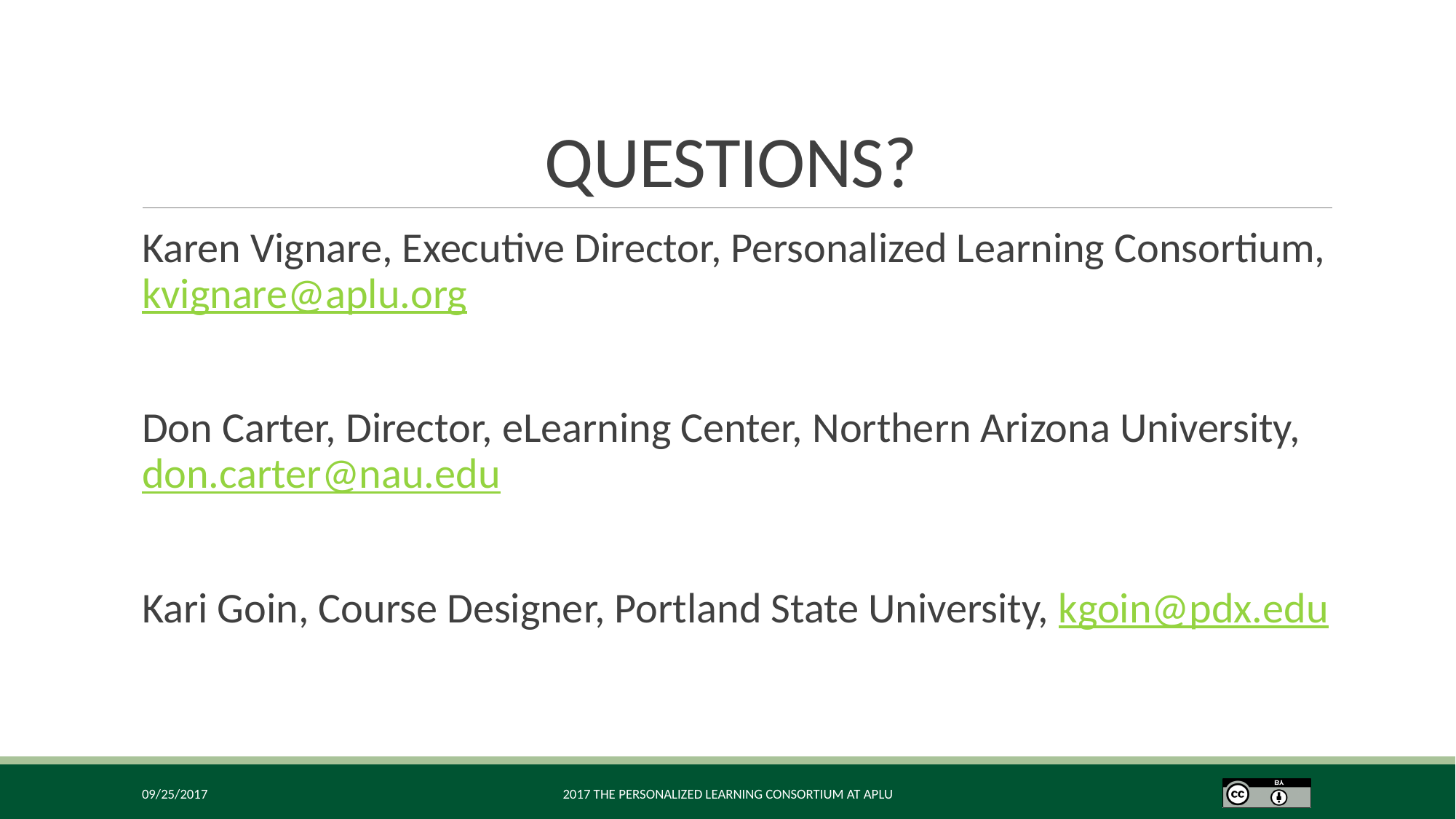

# QUESTIONS?
Karen Vignare, Executive Director, Personalized Learning Consortium, kvignare@aplu.org

Don Carter, Director, eLearning Center, Northern Arizona University, don.carter@nau.edu

Kari Goin, Course Designer, Portland State University, kgoin@pdx.edu

09/25/2017
2017 The Personalized Learning Consortium at APLU